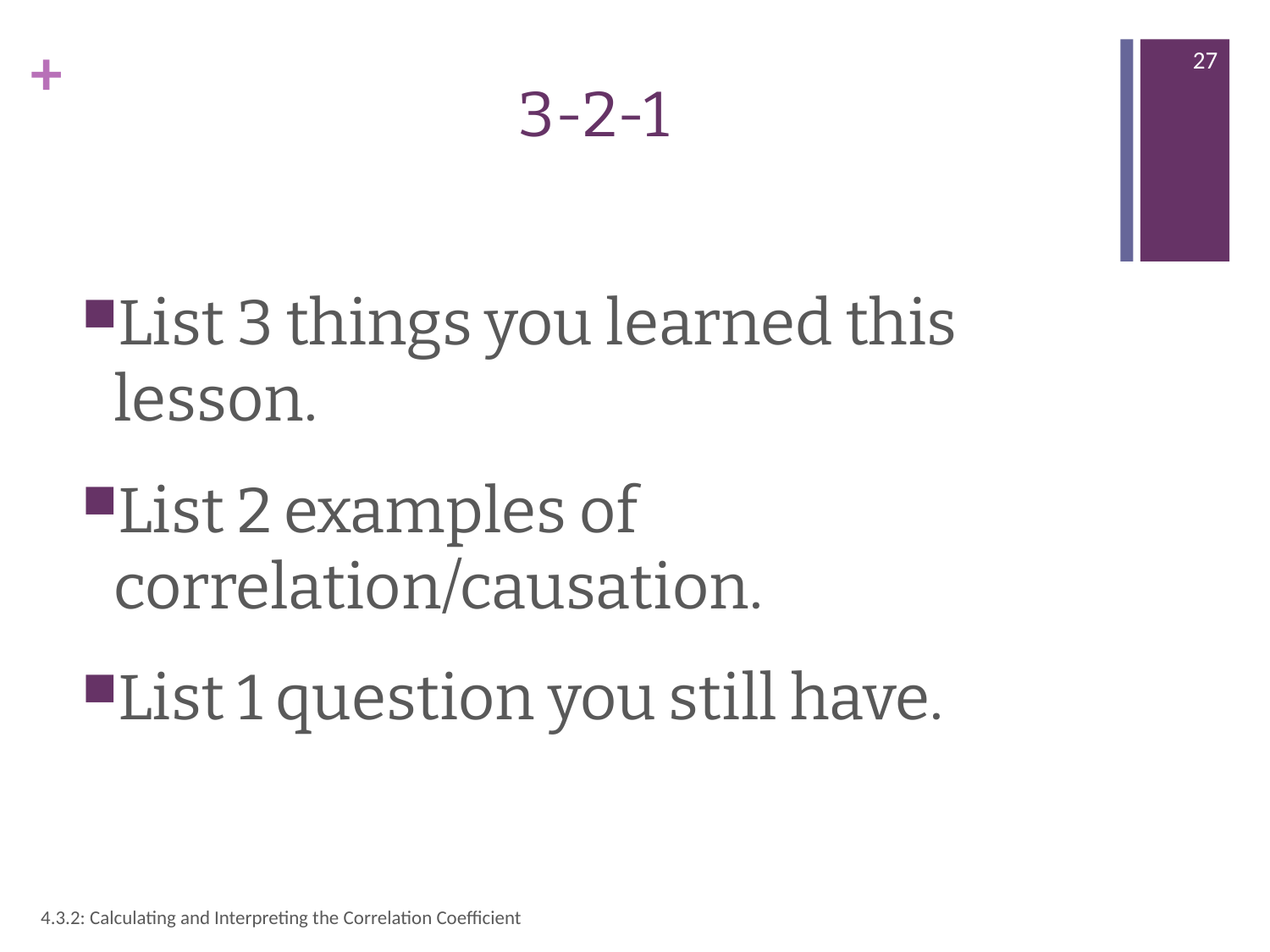

27
# 3-2-1
List 3 things you learned this lesson.
List 2 examples of correlation/causation.
List 1 question you still have.
4.3.2: Calculating and Interpreting the Correlation Coefficient